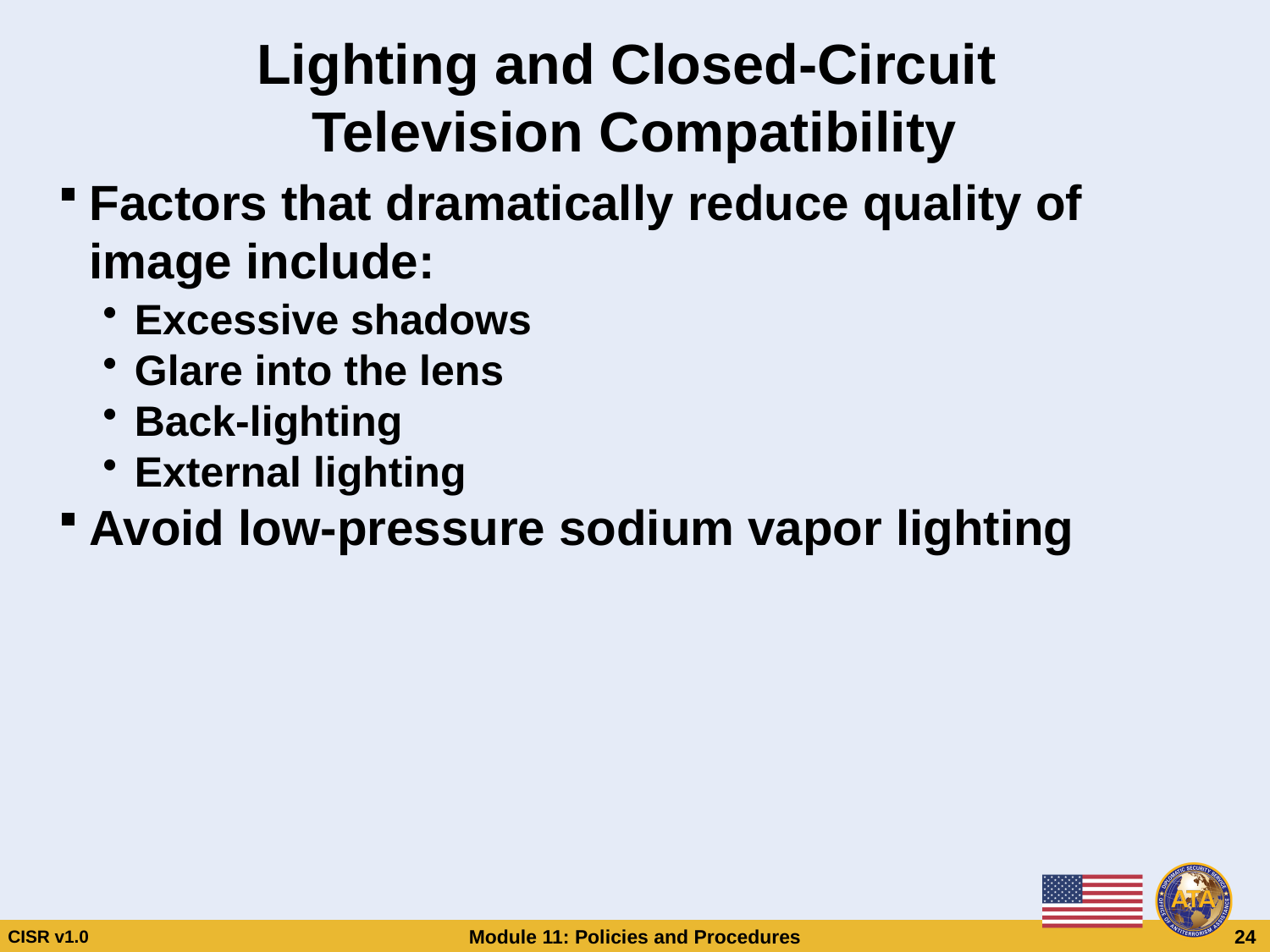

# Lighting and Closed-Circuit Television Compatibility
Factors that dramatically reduce quality of image include:
Excessive shadows
Glare into the lens
Back-lighting
External lighting
Avoid low-pressure sodium vapor lighting
Lighting and Closed-Circuit
Television Compatibility
Factors that dramatically reduce quality of image include:
Excessive shadows
Glare into the lens
Back-lighting
External lighting
Avoid low-pressure sodium vapor lighting
CISR v1.0
Module 11: Policies and Procedures
 24